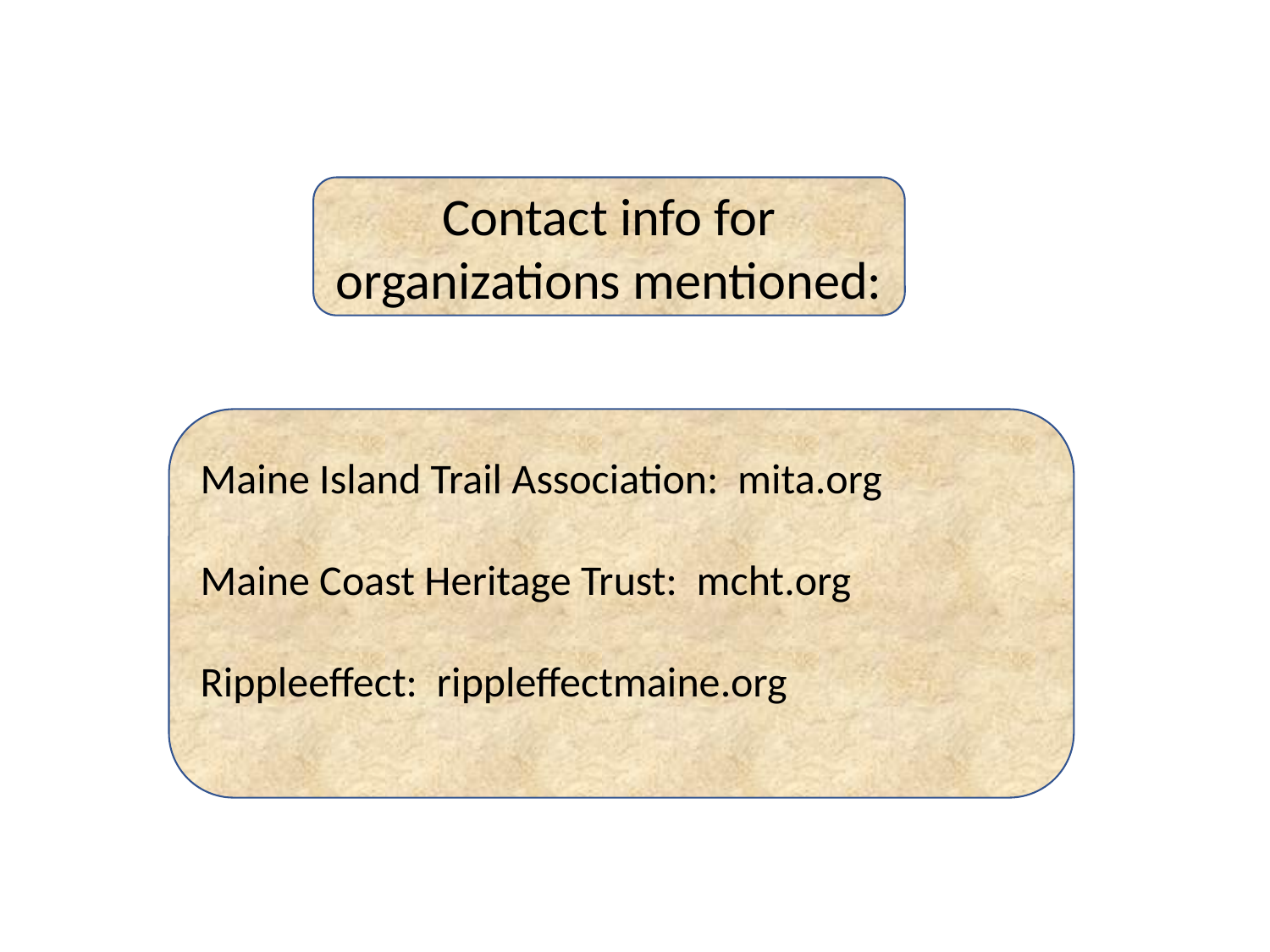

Contact info for organizations mentioned:

Maine Island Trail Association:  mita.org

Maine Coast Heritage Trust:  mcht.org

Rippleeffect:  rippleffectmaine.org